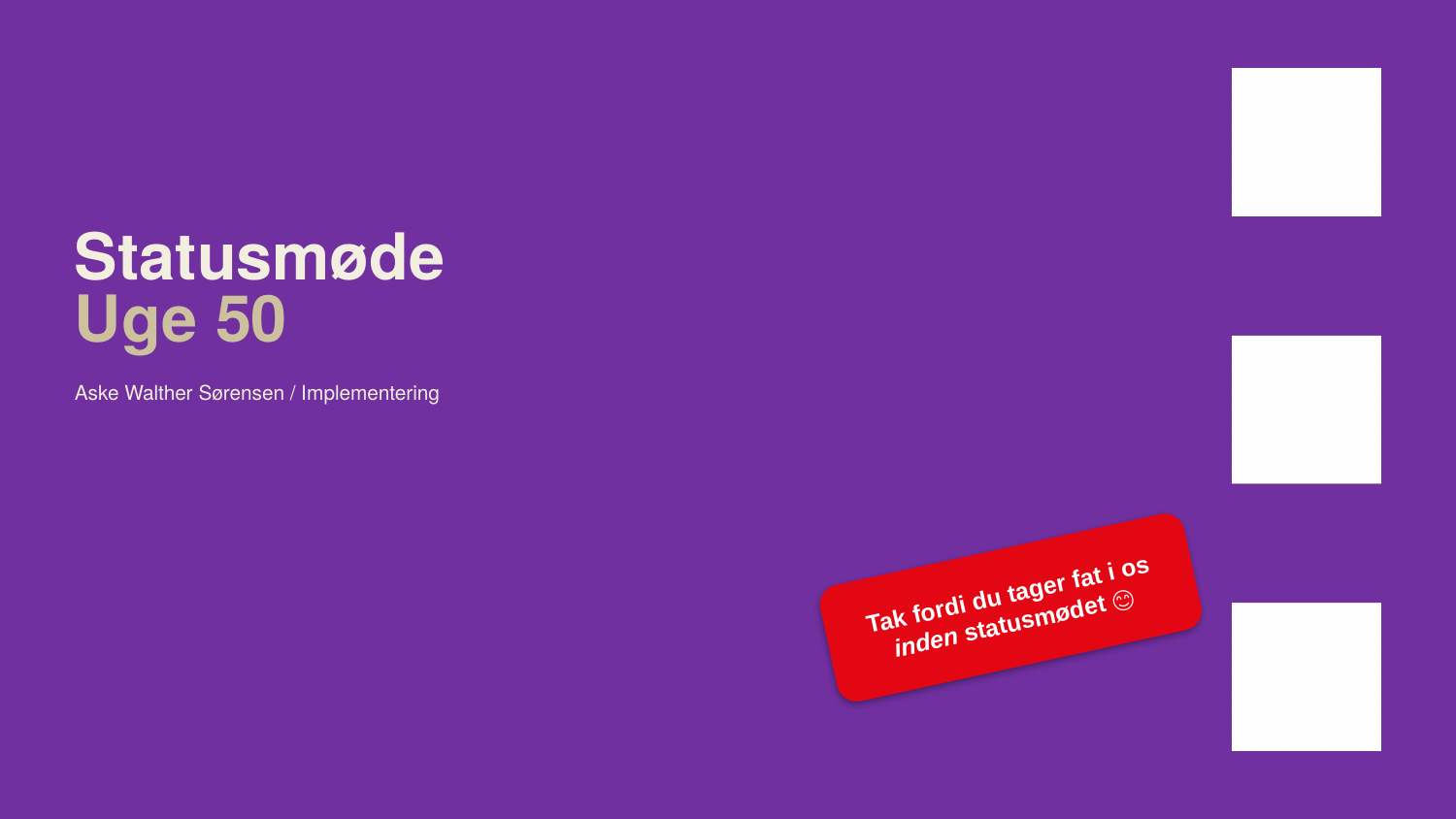

# Statusmøde Uge 50
Aske Walther Sørensen / Implementering
Tak fordi du tager fat i os inden statusmødet 😊